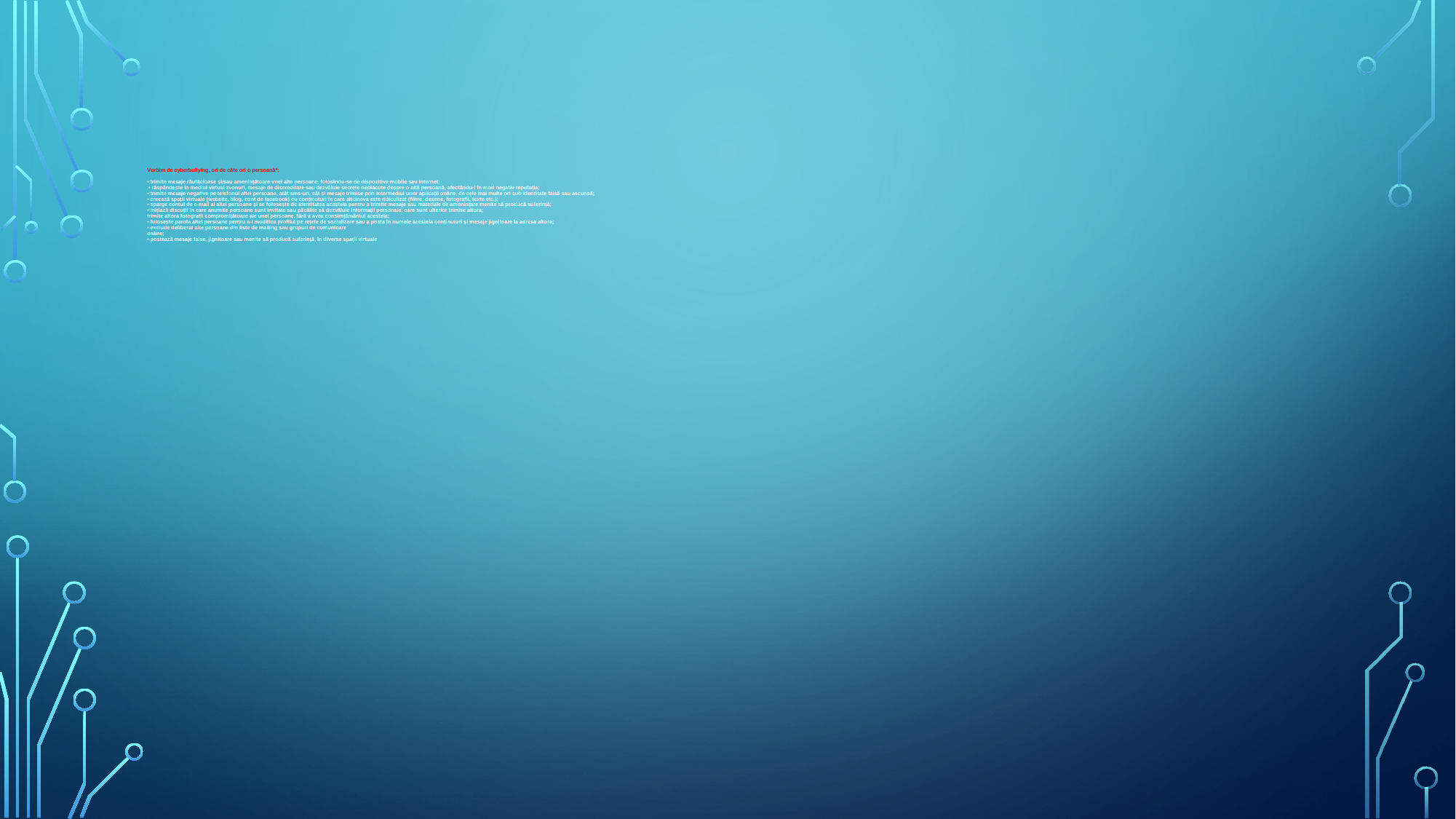

# Vorbim de cyberbullying, ori de câte ori o persoană*: • trimite mesaje răutăcioase și/sau amenințătoare unei alte persoane, folosindu-se de dispozitive mobile sau internet; • răspândește în mediul virtual zvonuri, mesaje de discreditare sau dezvăluie secrete neplăcute despre o altă persoană, afectându-i în mod negativ reputația; • trimite mesaje negative pe telefonul altei persoane, atât sms-uri, cât și mesaje trimise prin intermediul unor aplicații online, de cele mai multe ori sub identitate falsă sau ascunsă; • creează spații virtuale (website, blog, cont de facebook) cu conținuturi în care altcineva este ridiculizat (filme, desene, fotografii, texte etc.); • sparge contul de e-mail al altei persoane și se folosește de identitatea acesteia pentru a trimite mesaje sau materiale de amenințare menite să producă suferință; • inițiază discuții în care anumite persoane sunt invitate sau păcălite să dezvăluie informații personale, care sunt ulterior trimise altora; trimite altora fotografii compromițătoare ale unei persoane, fără a avea consimțământul acesteia; • folosește parola altei persoane pentru a-i modifica profilul pe rețele de socializare sau a posta în numele acesteia conținuturi și mesaje jignitoare la adresa altora; • exclude deliberat alte persoane din liste de mailing sau grupuri de comunicare online; • postează mesaje false, jignitoare sau menite să producă suferință, în diverse spații virtuale